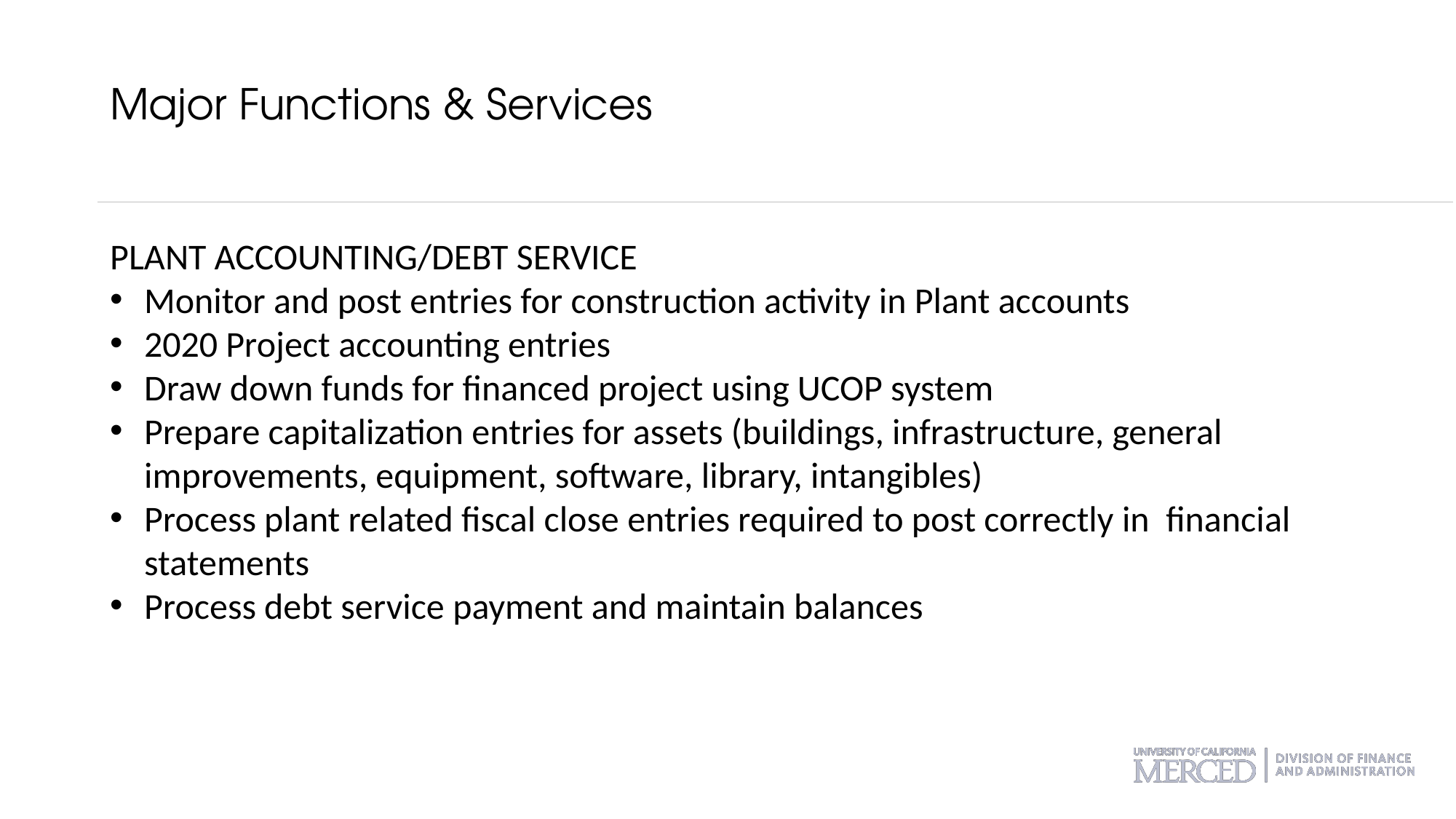

Major Functions & Services
PLANT ACCOUNTING/DEBT SERVICE
Monitor and post entries for construction activity in Plant accounts
2020 Project accounting entries
Draw down funds for financed project using UCOP system
Prepare capitalization entries for assets (buildings, infrastructure, general improvements, equipment, software, library, intangibles)
Process plant related fiscal close entries required to post correctly in  financial statements
Process debt service payment and maintain balances